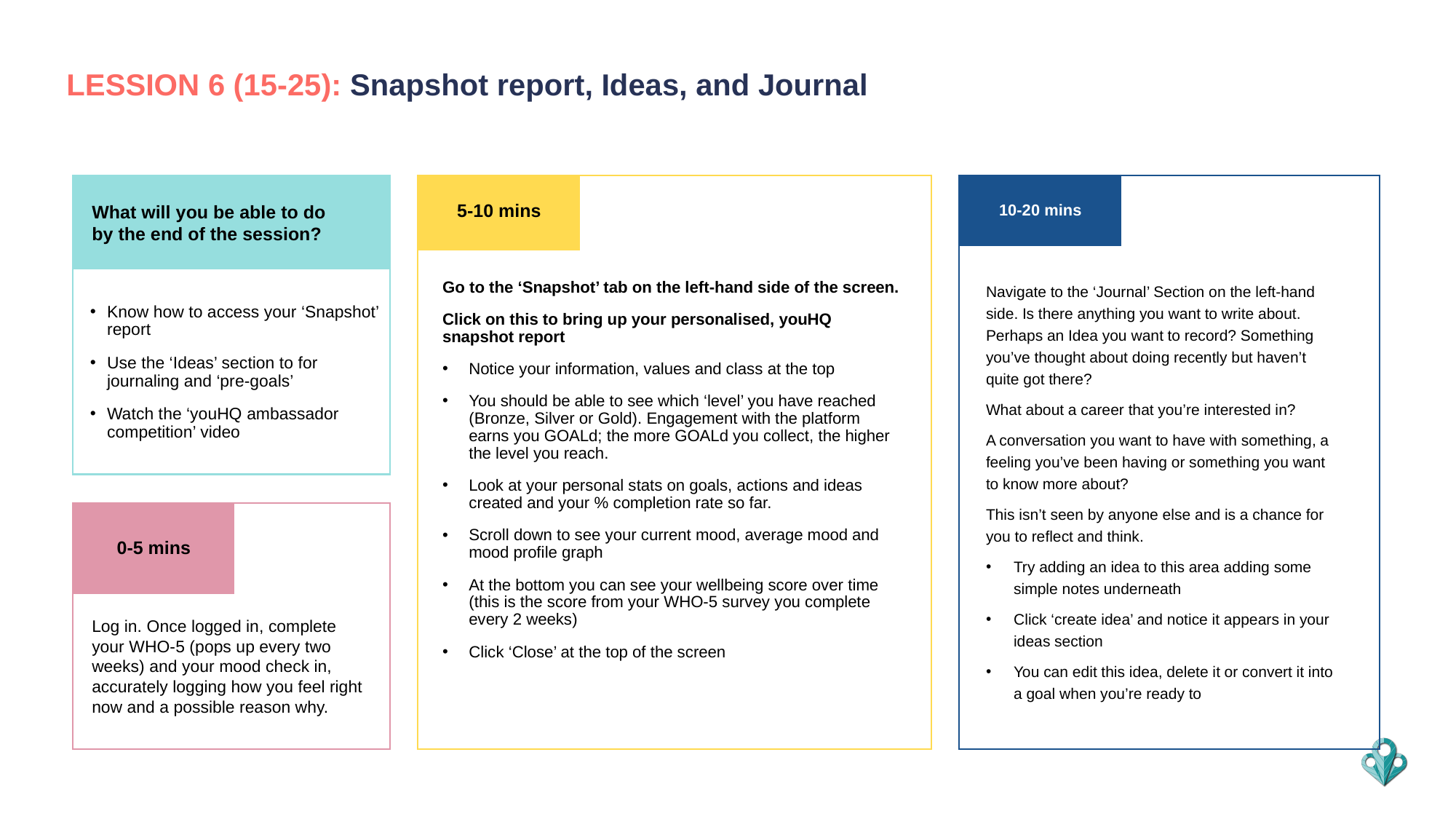

LESSION 6 (15-25): Snapshot report, Ideas, and Journal

5-10 mins
10-20 mins
What will you be able to do by the end of the session?

Navigate to the ‘Journal’ Section on the left-hand side. Is there anything you want to write about. Perhaps an Idea you want to record? Something you’ve thought about doing recently but haven’t quite got there?
What about a career that you’re interested in?
A conversation you want to have with something, a feeling you’ve been having or something you want to know more about?
This isn’t seen by anyone else and is a chance for you to reflect and think.
Try adding an idea to this area adding some simple notes underneath
Click ‘create idea’ and notice it appears in your ideas section
You can edit this idea, delete it or convert it into a goal when you’re ready to
Go to the ‘Snapshot’ tab on the left-hand side of the screen.
Click on this to bring up your personalised, youHQ snapshot report
Notice your information, values and class at the top
You should be able to see which ‘level’ you have reached (Bronze, Silver or Gold). Engagement with the platform earns you GOALd; the more GOALd you collect, the higher the level you reach.
Look at your personal stats on goals, actions and ideas created and your % completion rate so far.
Scroll down to see your current mood, average mood and mood profile graph
At the bottom you can see your wellbeing score over time (this is the score from your WHO-5 survey you complete every 2 weeks)
Click ‘Close’ at the top of the screen
Know how to access your ‘Snapshot’ report
Use the ‘Ideas’ section to for journaling and ‘pre-goals’
Watch the ‘youHQ ambassador competition’ video

0-5 mins
Log in. Once logged in, complete your WHO-5 (pops up every two weeks) and your mood check in, accurately logging how you feel right now and a possible reason why.